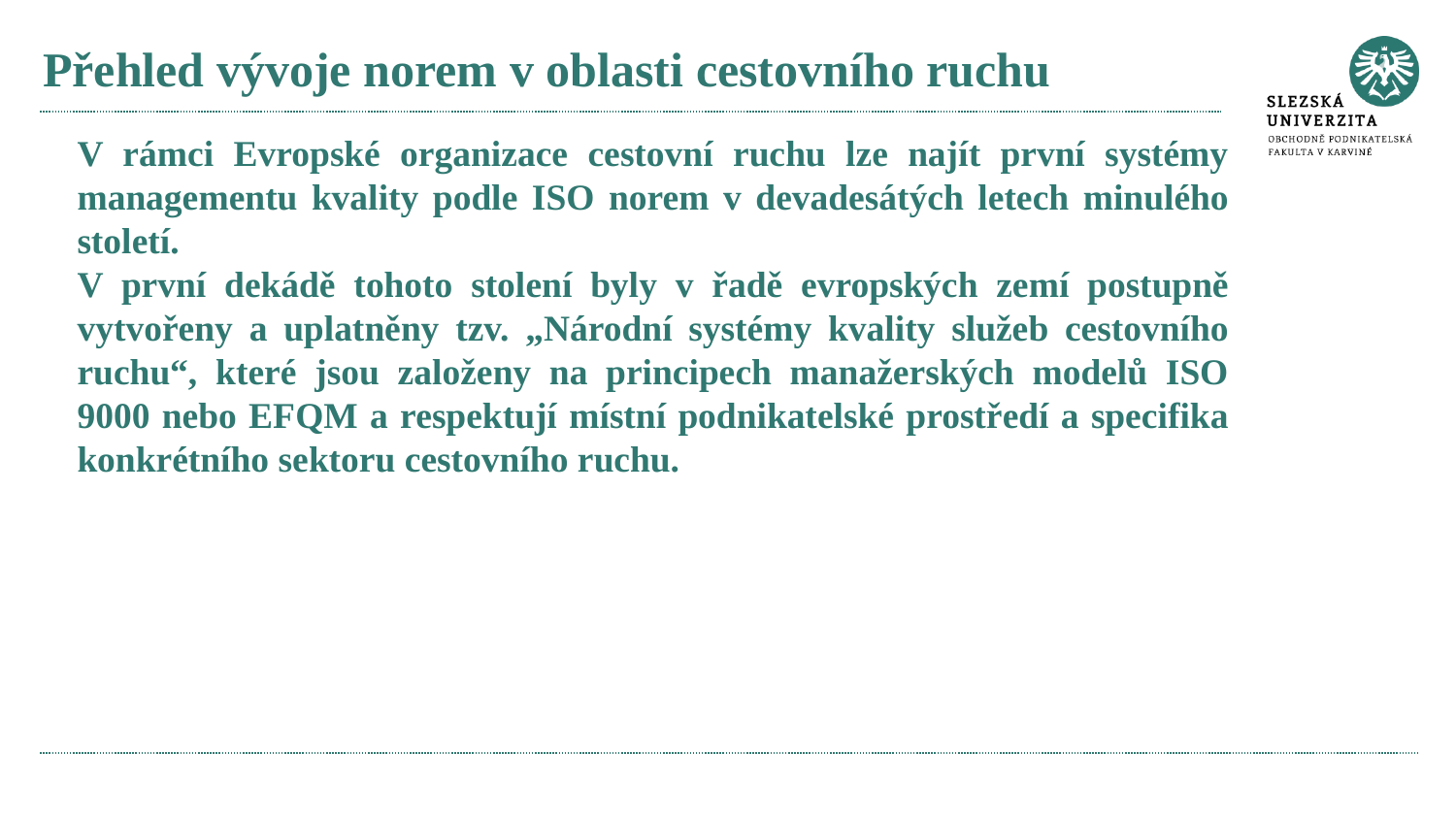

# Přehled vývoje norem v oblasti cestovního ruchu
V rámci Evropské organizace cestovní ruchu lze najít první systémy managementu kvality podle ISO norem v devadesátých letech minulého století.
V první dekádě tohoto stolení byly v řadě evropských zemí postupně vytvořeny a uplatněny tzv. „Národní systémy kvality služeb cestovního ruchu“, které jsou založeny na principech manažerských modelů ISO 9000 nebo EFQM a respektují místní podnikatelské prostředí a specifika konkrétního sektoru cestovního ruchu.